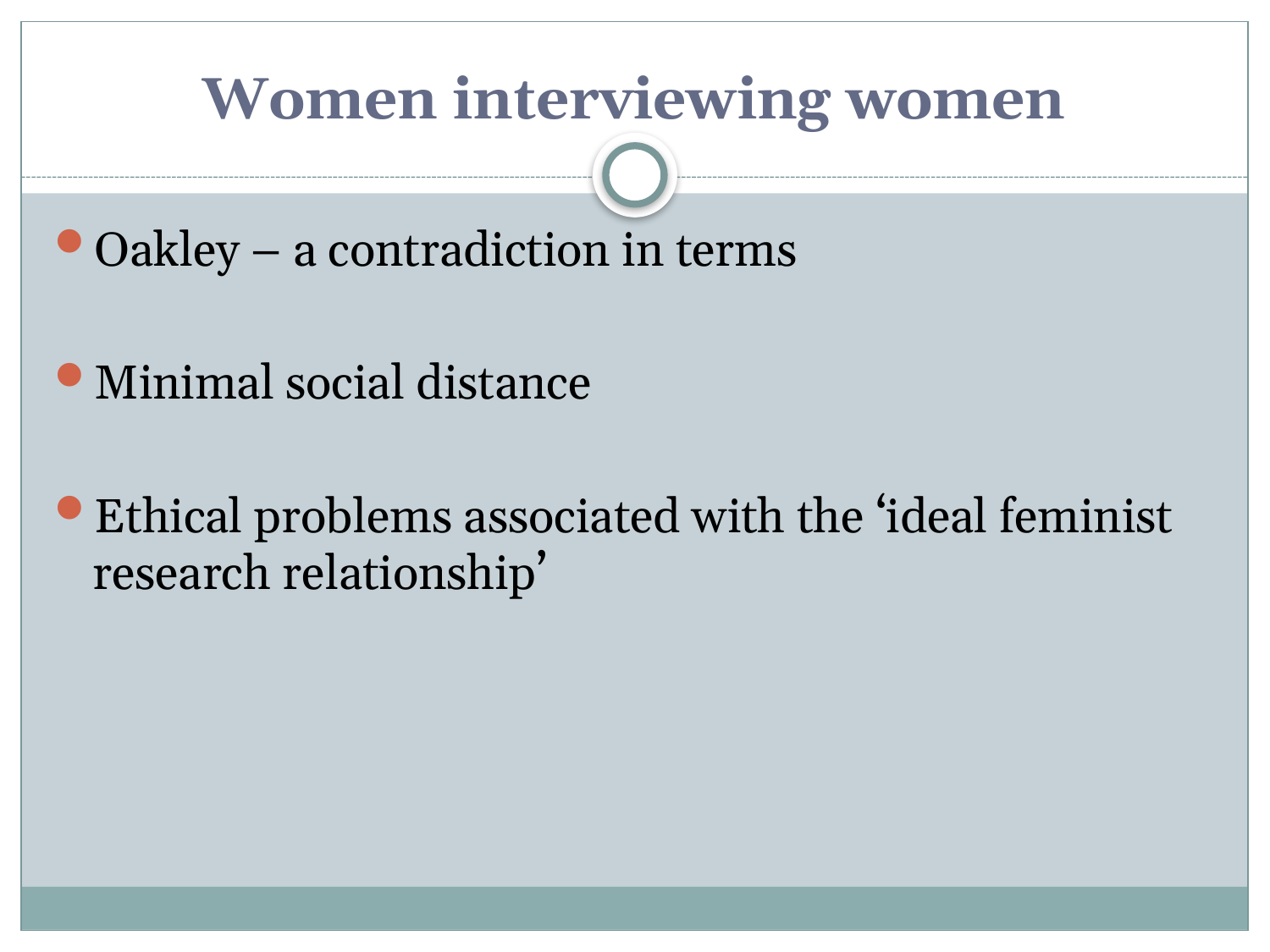

# Women interviewing women
Oakley – a contradiction in terms

Minimal social distance

Ethical problems associated with the ‘ideal feminist research relationship’